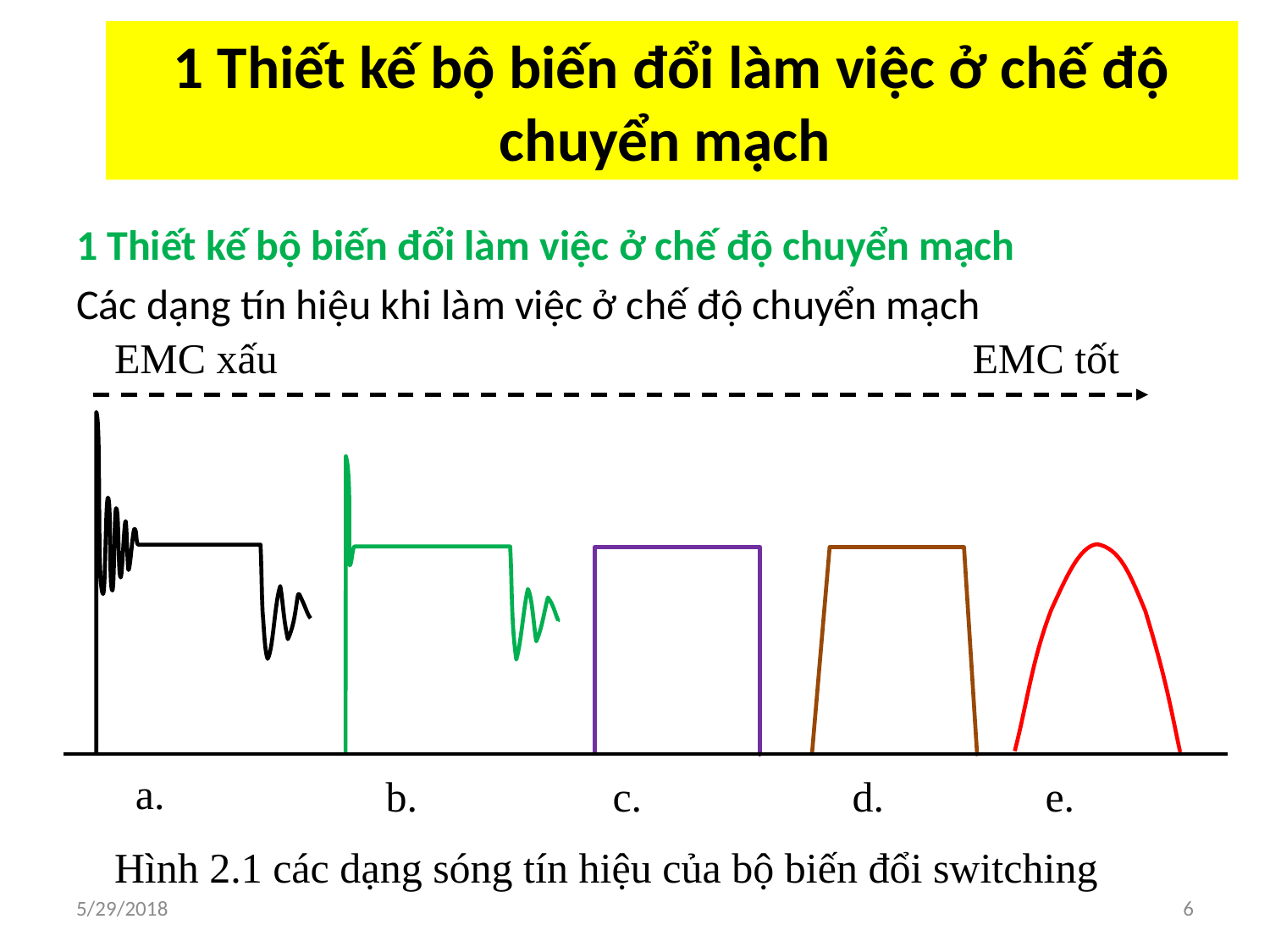

# 1 Thiết kế bộ biến đổi làm việc ở chế độ chuyển mạch
1 Thiết kế bộ biến đổi làm việc ở chế độ chuyển mạch
Các dạng tín hiệu khi làm việc ở chế độ chuyển mạch
EMC tốt
EMC xấu

Hình 2.1 các dạng sóng tín hiệu của bộ biến đổi switching
a.
b.
c.
d.
e.
5/29/2018
6